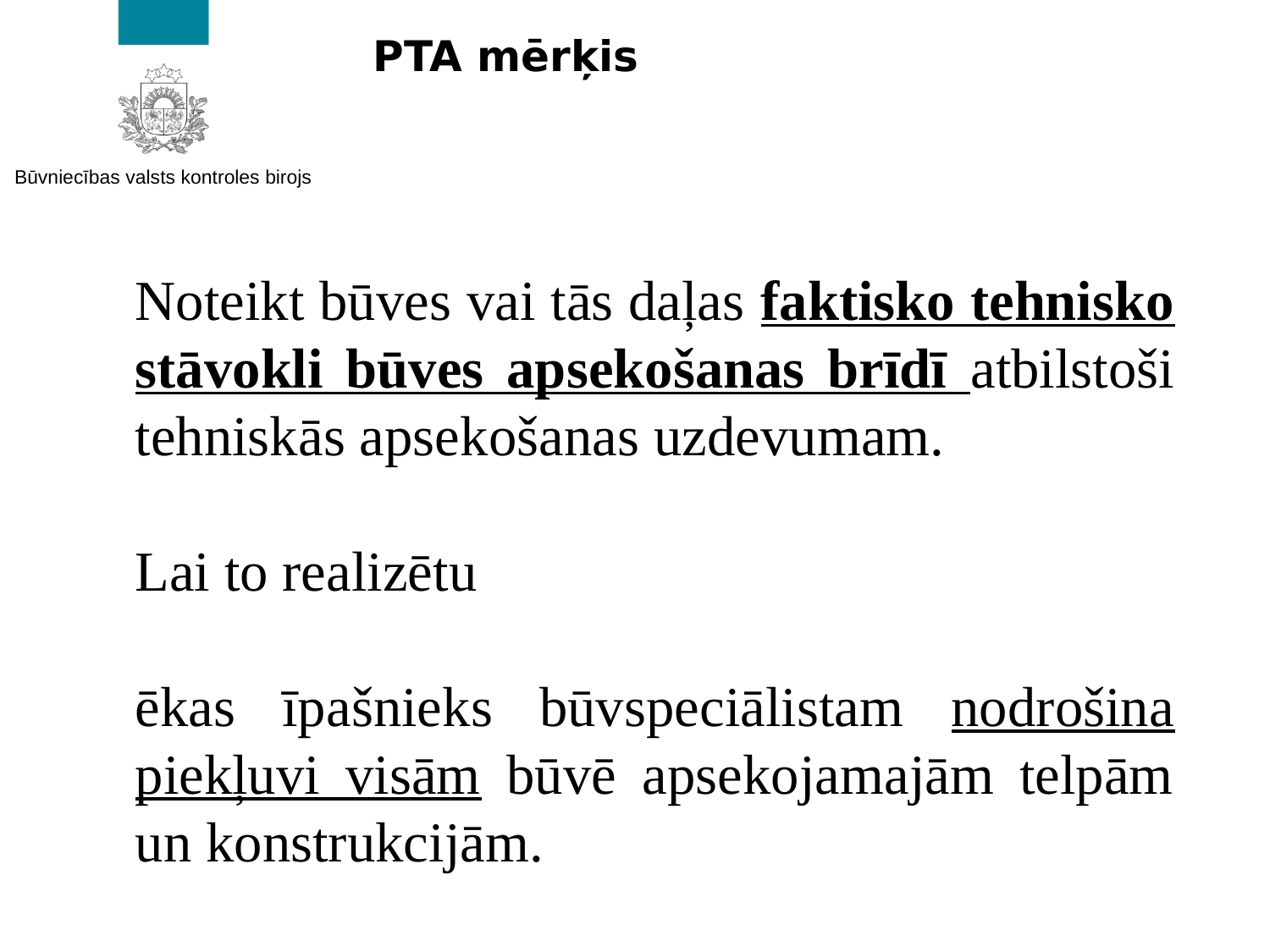

# PTA mērķis

Noteikt būves vai tās daļas faktisko tehnisko stāvokli būves apsekošanas brīdī atbilstoši tehniskās apsekošanas uzdevumam.

Lai to realizētu

ēkas īpašnieks būvspeciālistam nodrošina piekļuvi visām būvē apsekojamajām telpām un konstrukcijām.